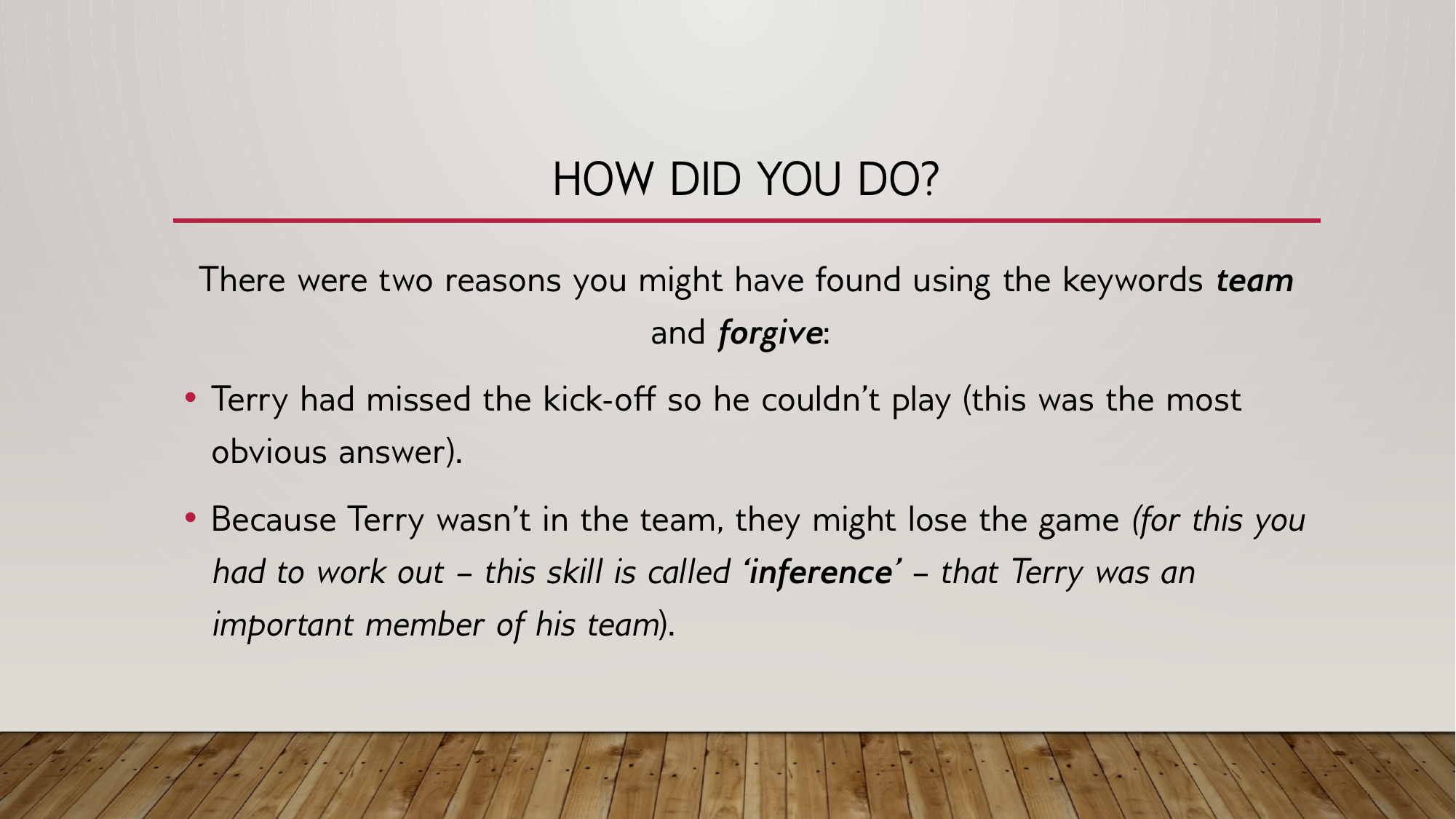

# How did you do?
There were two reasons you might have found using the keywords team and forgive:
Terry had missed the kick-off so he couldn’t play (this was the most obvious answer).
Because Terry wasn’t in the team, they might lose the game (for this you had to work out – this skill is called ‘inference’ – that Terry was an important member of his team).